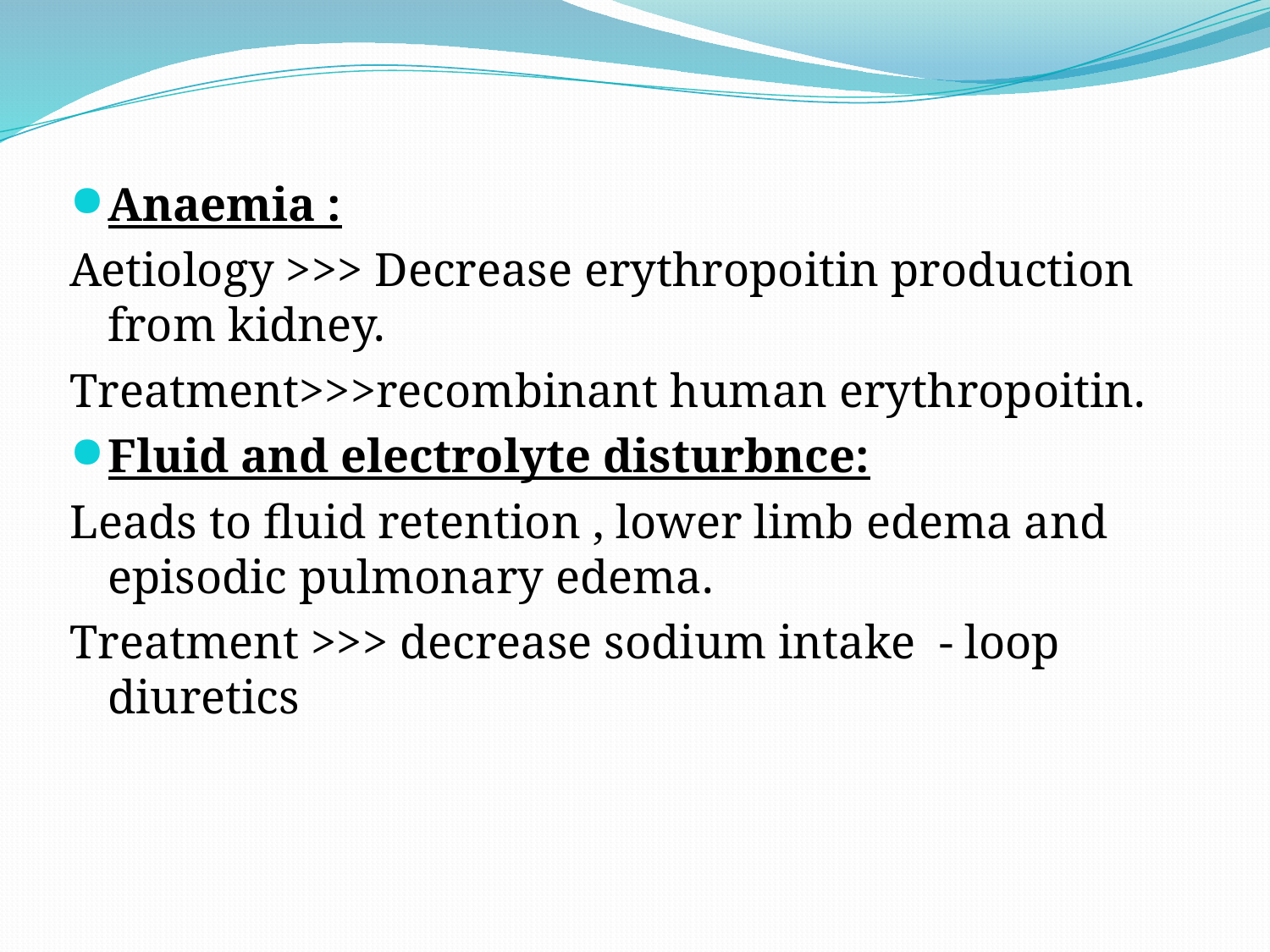

#
Anaemia :
Aetiology >>> Decrease erythropoitin production from kidney.
Treatment>>>recombinant human erythropoitin.
Fluid and electrolyte disturbnce:
Leads to fluid retention , lower limb edema and episodic pulmonary edema.
Treatment >>> decrease sodium intake  - loop diuretics